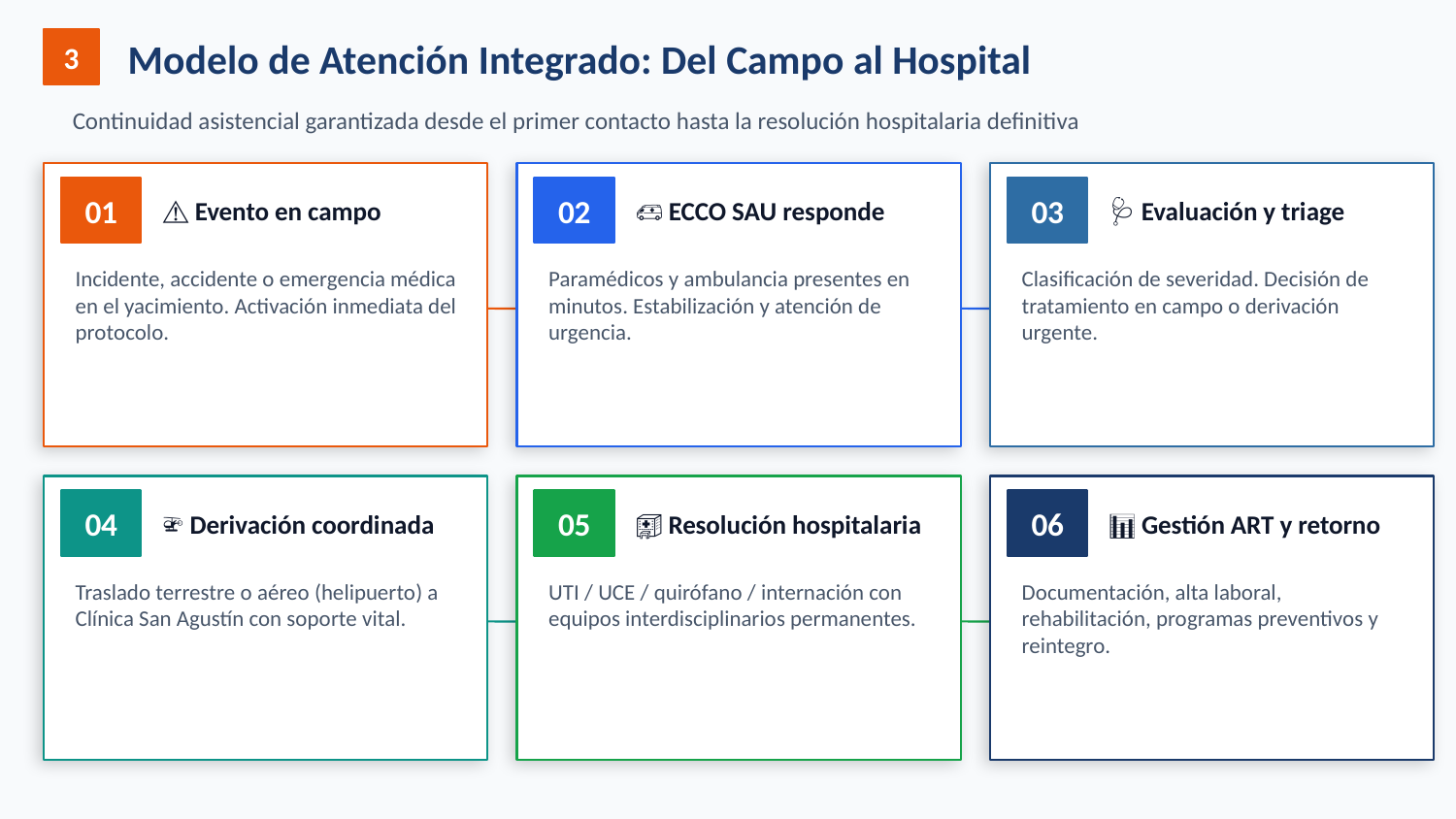

3
Modelo de Atención Integrado: Del Campo al Hospital
Continuidad asistencial garantizada desde el primer contacto hasta la resolución hospitalaria definitiva

01
⚠️ Evento en campo

02
🚑 ECCO SAU responde

03
🩺 Evaluación y triage
Incidente, accidente o emergencia médica en el yacimiento. Activación inmediata del protocolo.
Paramédicos y ambulancia presentes en minutos. Estabilización y atención de urgencia.
Clasificación de severidad. Decisión de tratamiento en campo o derivación urgente.

04
🚁 Derivación coordinada

05
🏥 Resolución hospitalaria

06
📊 Gestión ART y retorno
Traslado terrestre o aéreo (helipuerto) a Clínica San Agustín con soporte vital.
UTI / UCE / quirófano / internación con equipos interdisciplinarios permanentes.
Documentación, alta laboral, rehabilitación, programas preventivos y reintegro.